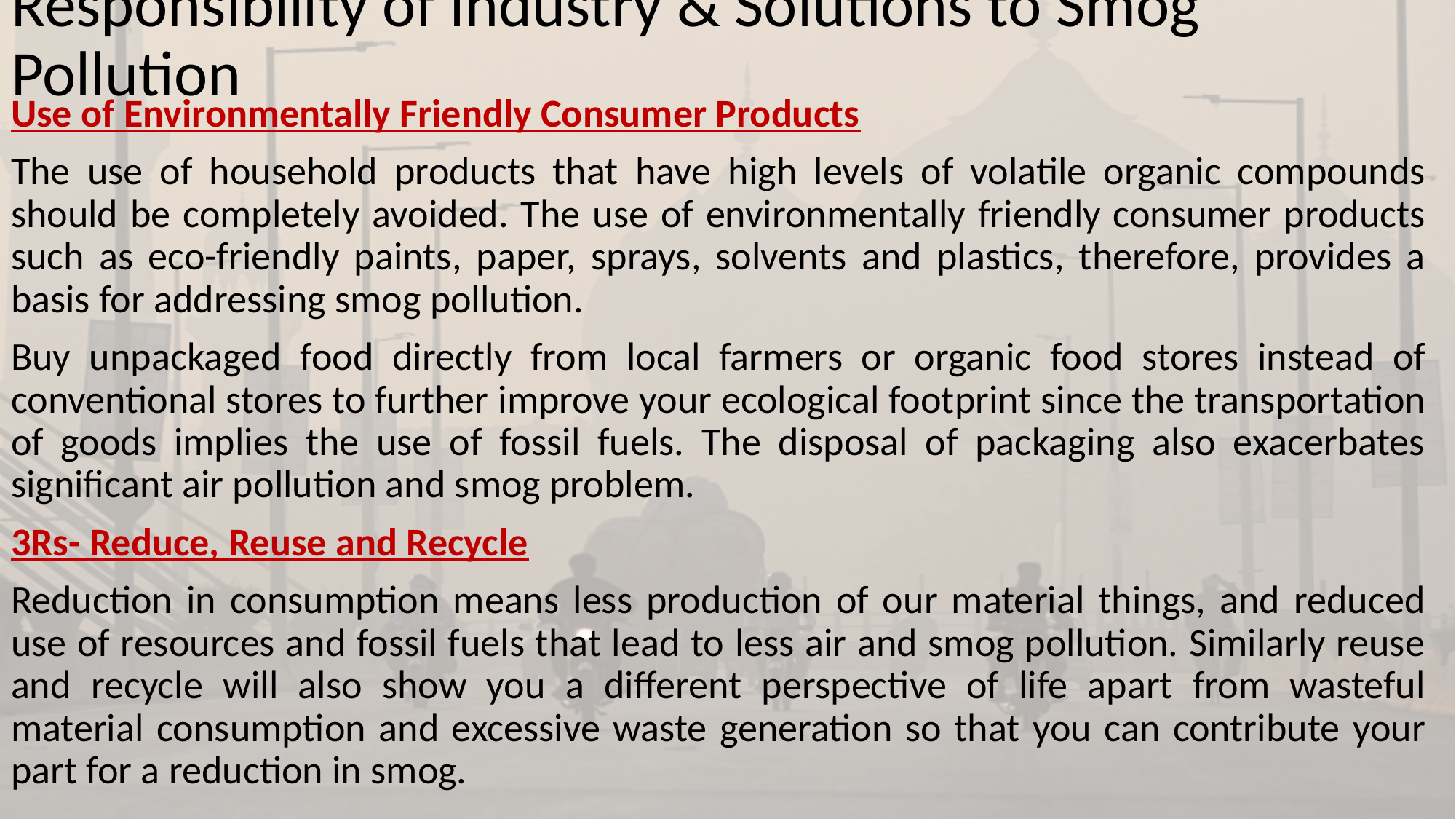

# Responsibility of Industry & Solutions to Smog Pollution
Use of Environmentally Friendly Consumer Products
The use of household products that have high levels of volatile organic compounds should be completely avoided. The use of environmentally friendly consumer products such as eco-friendly paints, paper, sprays, solvents and plastics, therefore, provides a basis for addressing smog pollution.
Buy unpackaged food directly from local farmers or organic food stores instead of conventional stores to further improve your ecological footprint since the transportation of goods implies the use of fossil fuels. The disposal of packaging also exacerbates significant air pollution and smog problem.
3Rs- Reduce, Reuse and Recycle
Reduction in consumption means less production of our material things, and reduced use of resources and fossil fuels that lead to less air and smog pollution. Similarly reuse and recycle will also show you a different perspective of life apart from wasteful material consumption and excessive waste generation so that you can contribute your part for a reduction in smog.